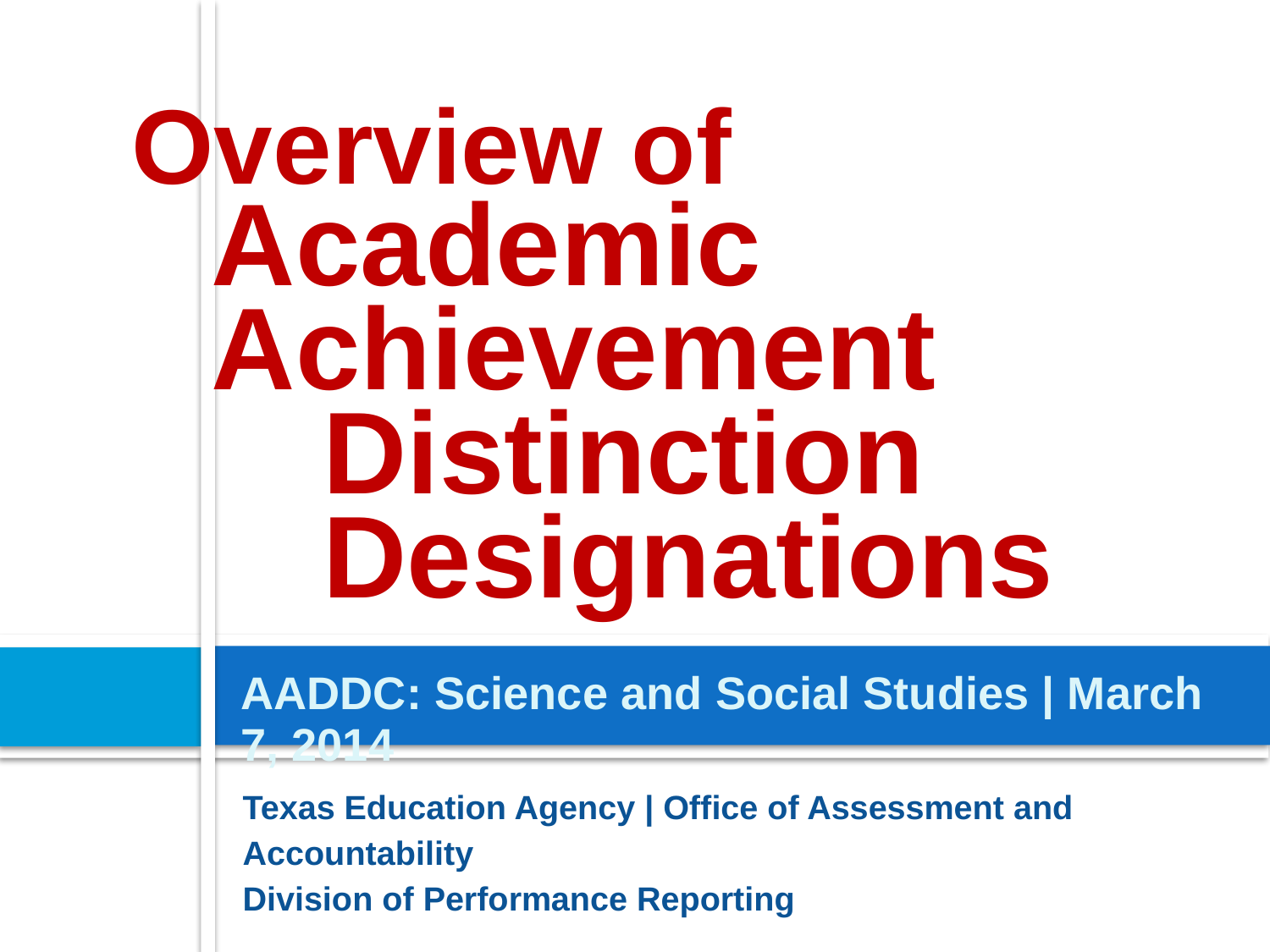

Overview of
Academic Achievement
Distinction
Designations

AADDC: Science and Social Studies | March 7, 2014

Texas Education Agency | Office of Assessment and Accountability
Division of Performance Reporting